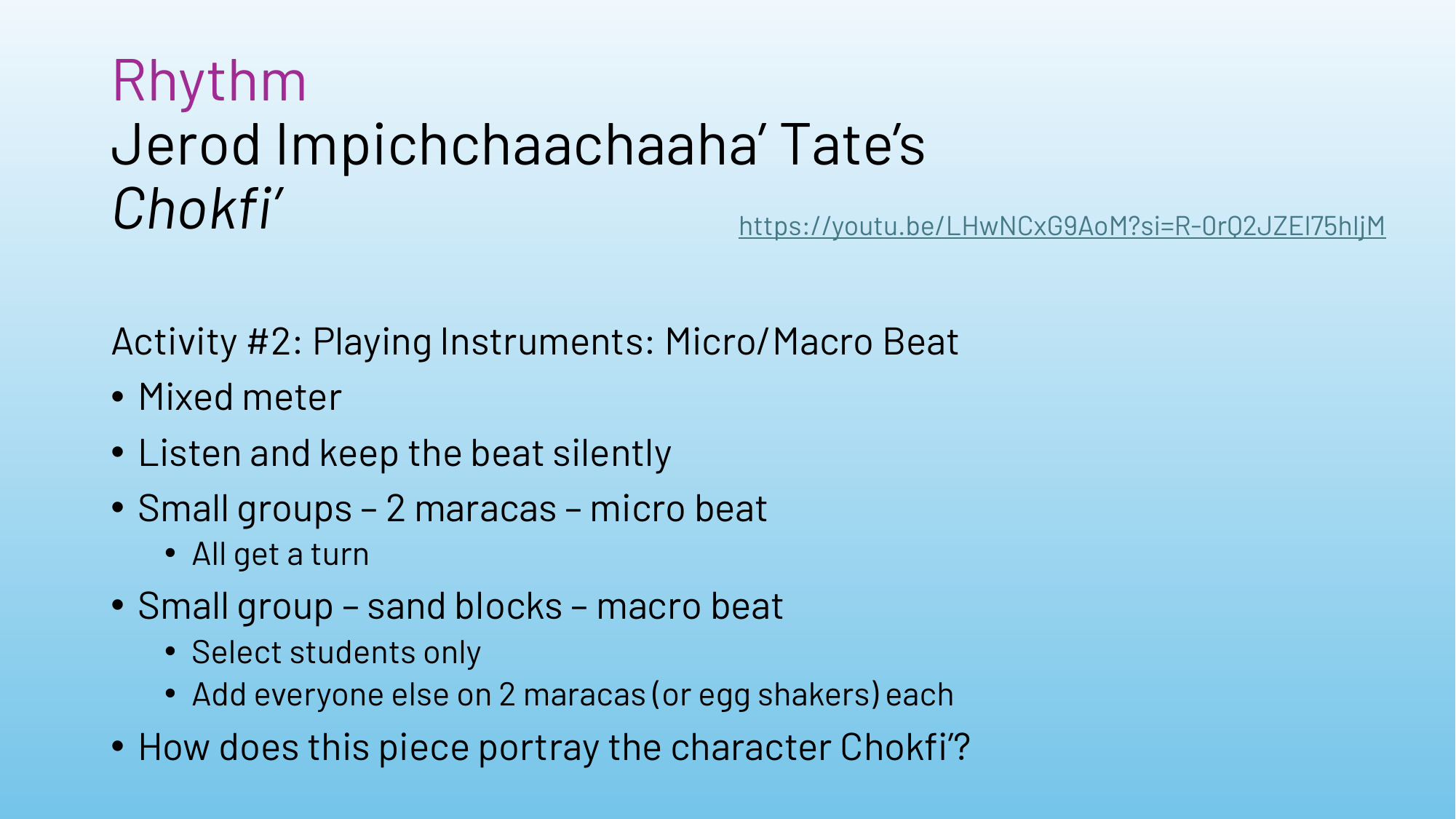

# Rhythm Jerod Impichchaachaaha’ Tate’s Chokfi’
https://youtu.be/LHwNCxG9AoM?si=R-0rQ2JZEl75hIjM
Activity #2: Playing Instruments: Micro/Macro Beat
Mixed meter
Listen and keep the beat silently
Small groups – 2 maracas – micro beat
All get a turn
Small group – sand blocks – macro beat
Select students only
Add everyone else on 2 maracas (or egg shakers) each
How does this piece portray the character Chokfi’?